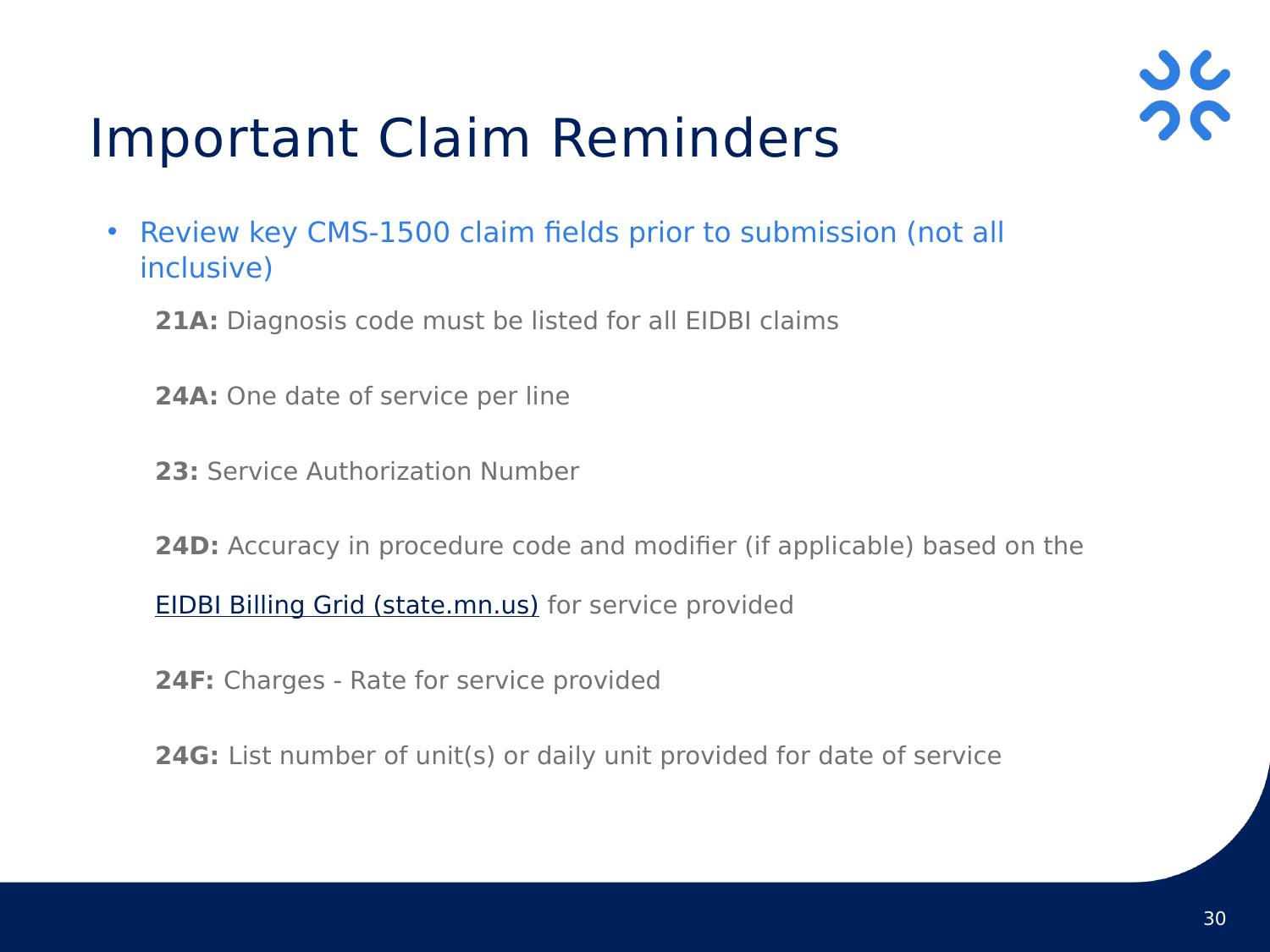

# Important Claim Reminders
Review key CMS-1500 claim fields prior to submission (not all inclusive)
21A: Diagnosis code must be listed for all EIDBI claims
24A: One date of service per line
23: Service Authorization Number
24D: Accuracy in procedure code and modifier (if applicable) based on the EIDBI Billing Grid (state.mn.us) for service provided
24F: Charges - Rate for service provided
24G: List number of unit(s) or daily unit provided for date of service

30